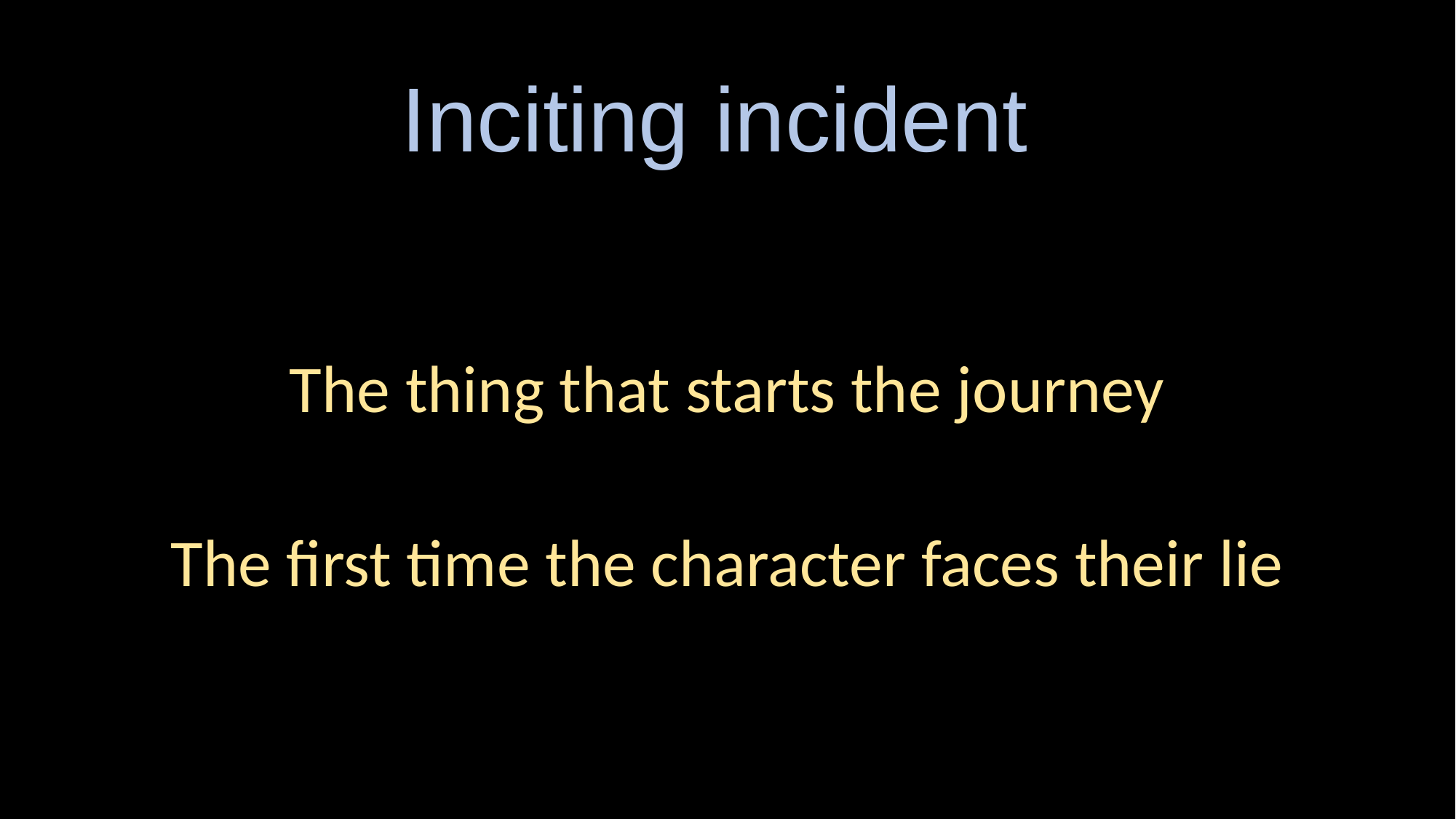

# Inciting incident
The thing that starts the journey

The first time the character faces their lie